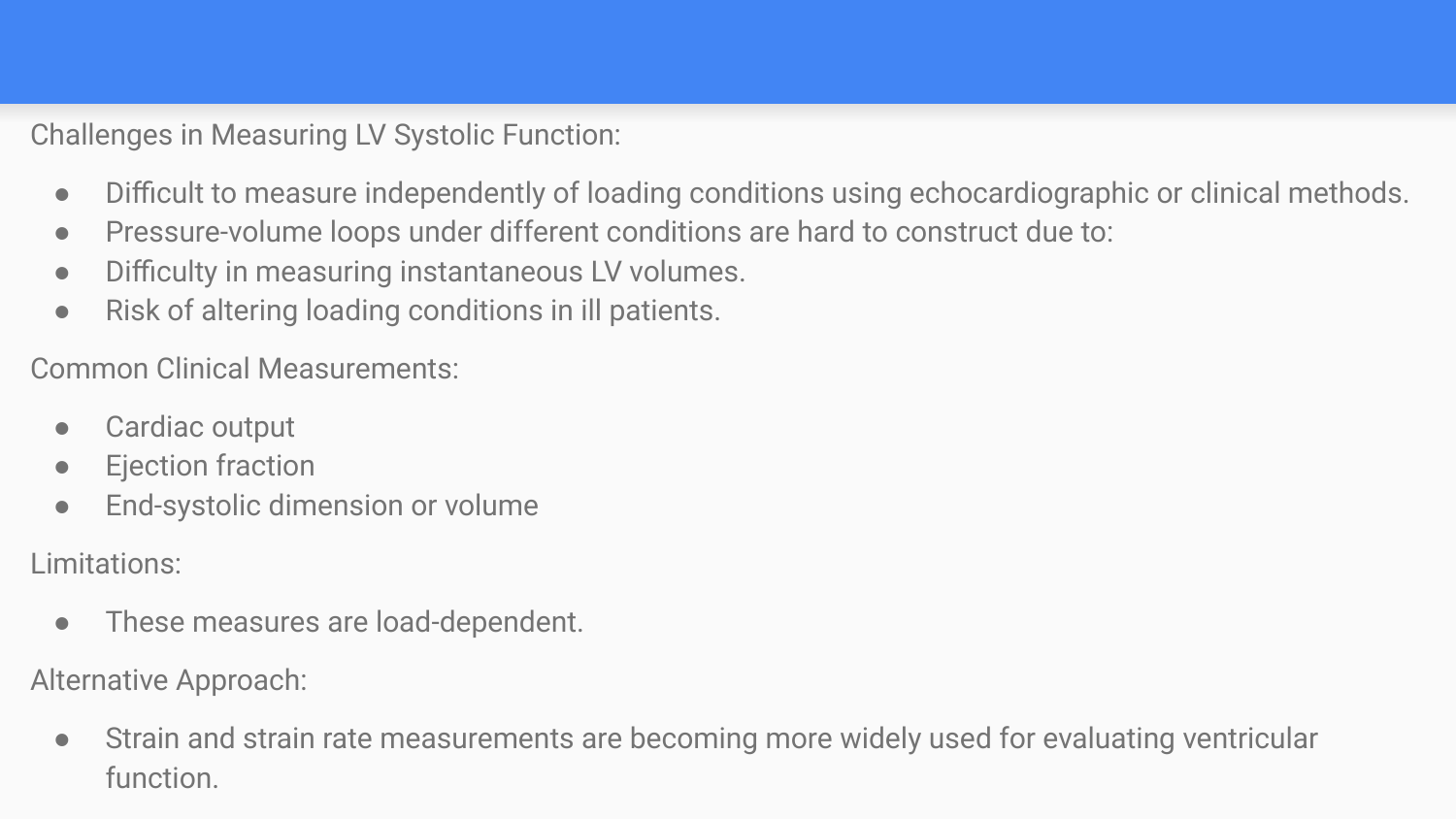

#
Challenges in Measuring LV Systolic Function:
Difficult to measure independently of loading conditions using echocardiographic or clinical methods.
Pressure-volume loops under different conditions are hard to construct due to:
Difficulty in measuring instantaneous LV volumes.
Risk of altering loading conditions in ill patients.
Common Clinical Measurements:
Cardiac output
Ejection fraction
End-systolic dimension or volume
Limitations:
These measures are load-dependent.
Alternative Approach:
Strain and strain rate measurements are becoming more widely used for evaluating ventricular function.